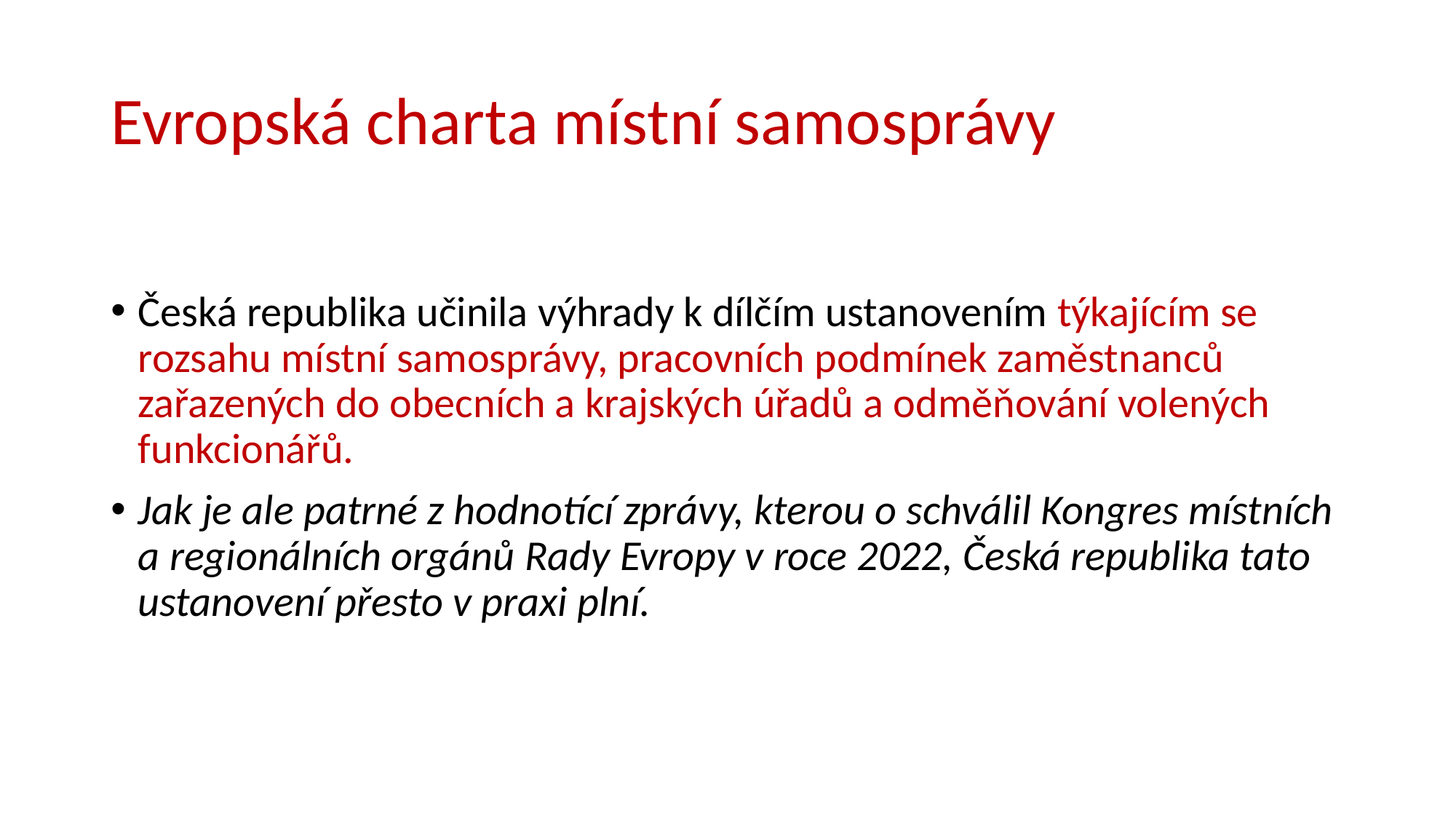

# Evropská charta místní samosprávy

Česká republika učinila výhrady k dílčím ustanovením týkajícím se rozsahu místní samosprávy, pracovních podmínek zaměstnanců zařazených do obecních a krajských úřadů a odměňování volených funkcionářů.
Jak je ale patrné z hodnotící zprávy, kterou o schválil Kongres místních a regionálních orgánů Rady Evropy v roce 2022, Česká republika tato ustanovení přesto v praxi plní.